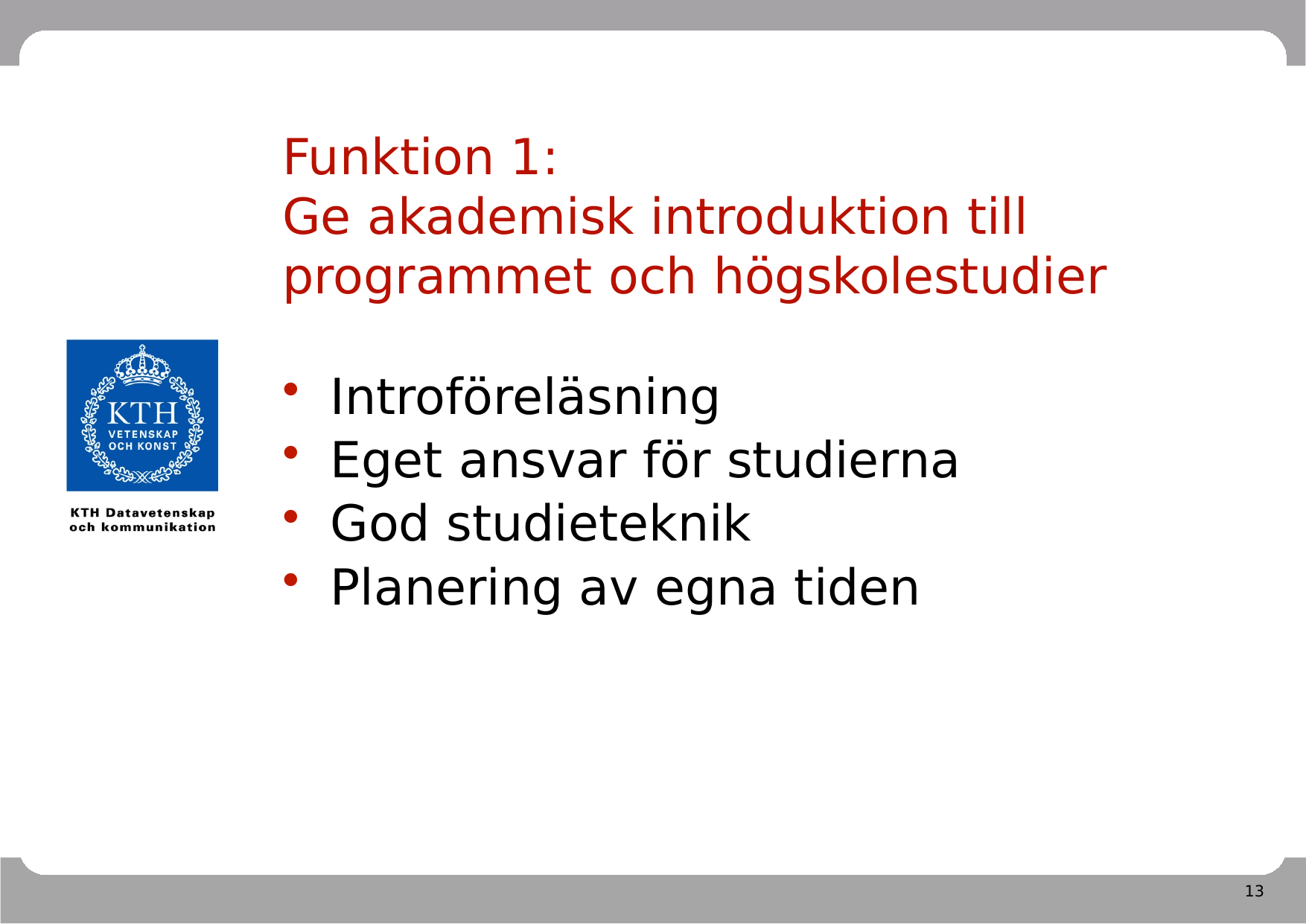

# Funktion 1: Ge akademisk introduktion till programmet och högskolestudier
Introföreläsning
Eget ansvar för studierna
God studieteknik
Planering av egna tiden